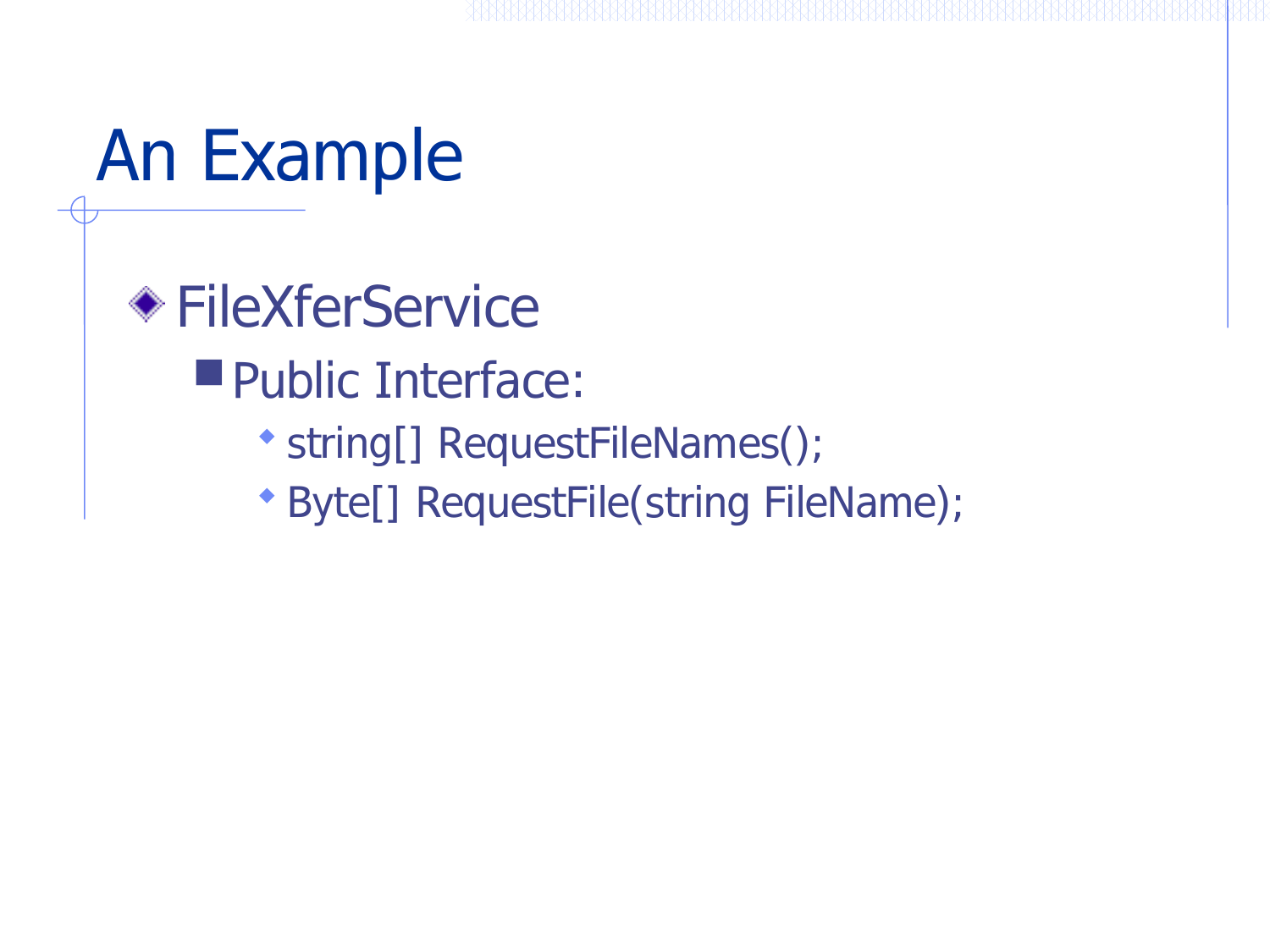

# An Example
FileXferService
Public Interface:
string[] RequestFileNames();
Byte[] RequestFile(string FileName);